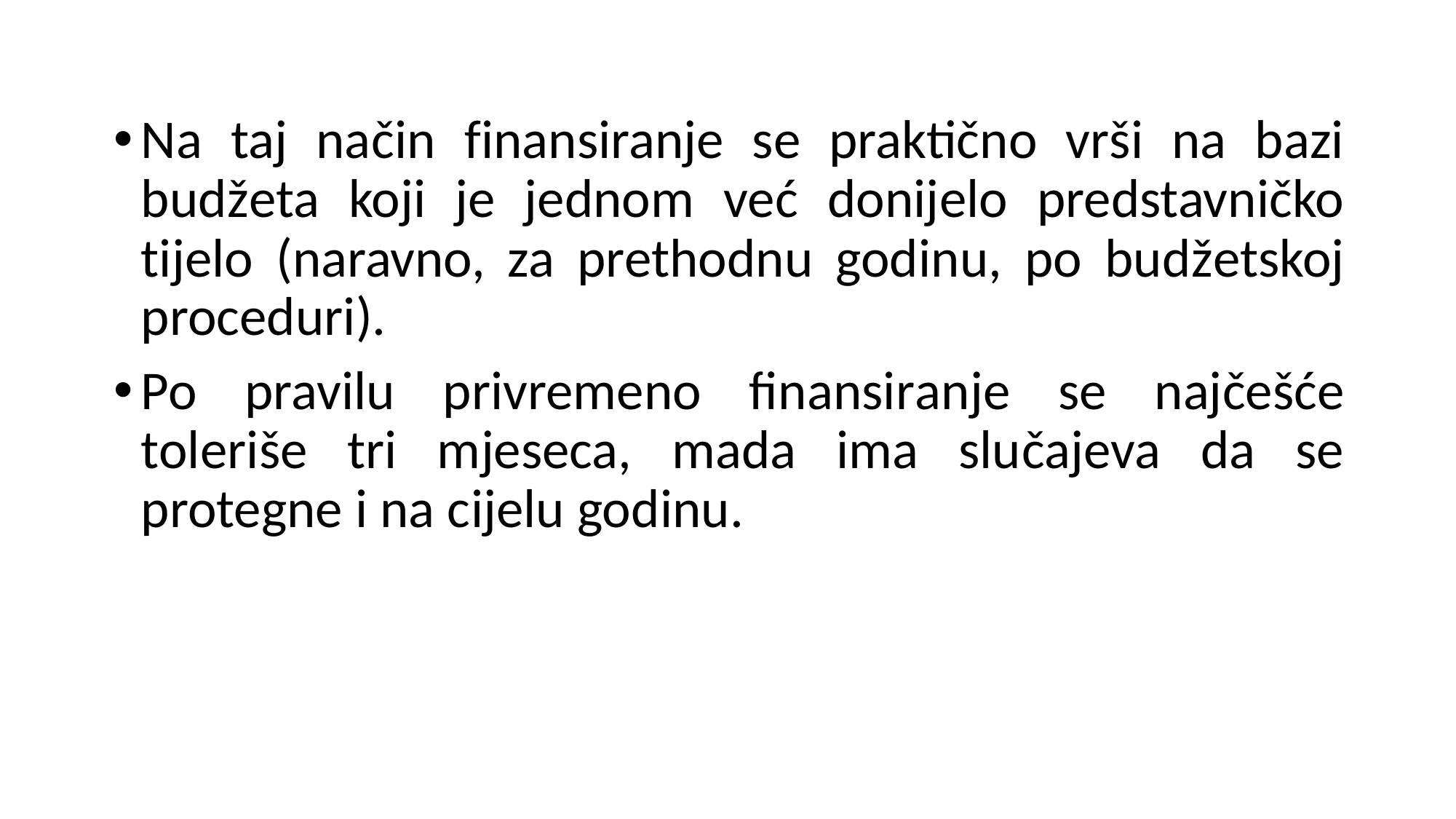

Na taj način finansiranje se praktično vrši na bazi budžeta koji je jednom već donijelo predstavničko tijelo (naravno, za prethodnu godinu, po budžetskoj proceduri).
Po pravilu privremeno finansiranje se najčešće toleriše tri mjeseca, mada ima slučajeva da se protegne i na cijelu godinu.